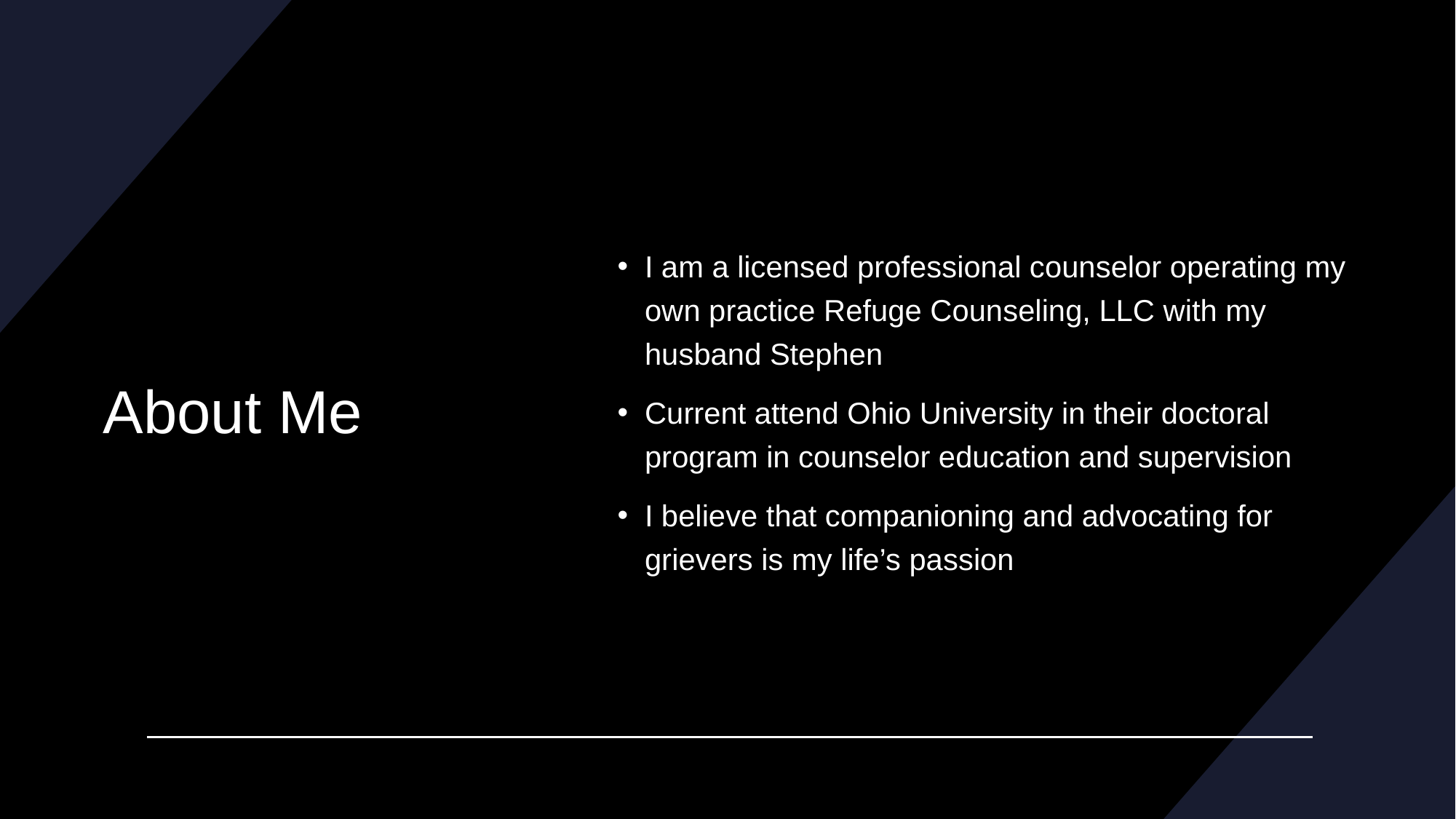

# About Me
I am a licensed professional counselor operating my own practice Refuge Counseling, LLC with my husband Stephen
Current attend Ohio University in their doctoral program in counselor education and supervision
I believe that companioning and advocating for grievers is my life’s passion